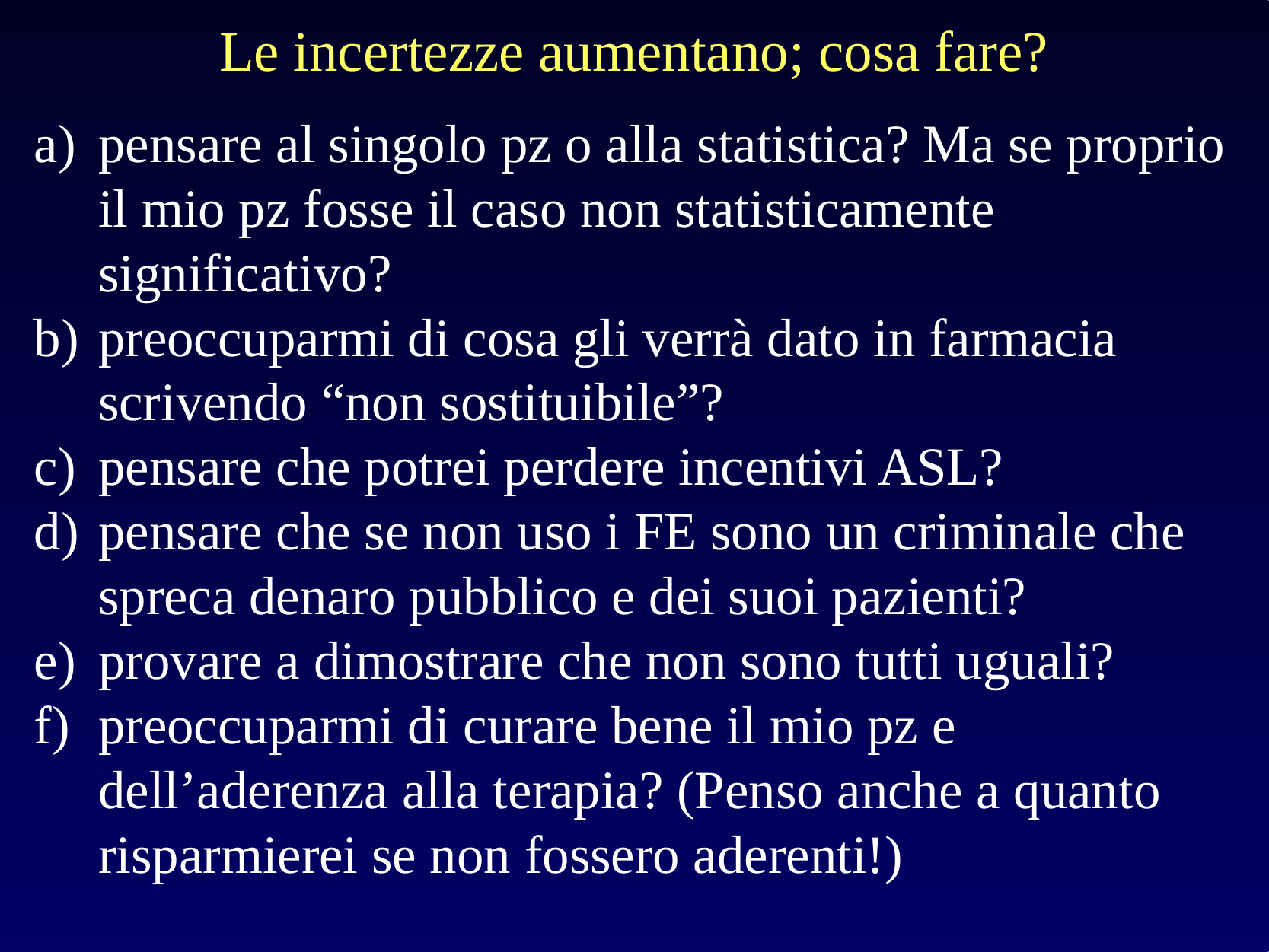

Le incertezze aumentano; cosa fare?
pensare al singolo pz o alla statistica? Ma se proprio il mio pz fosse il caso non statisticamente significativo?
preoccuparmi di cosa gli verrà dato in farmacia scrivendo “non sostituibile”?
pensare che potrei perdere incentivi ASL?
pensare che se non uso i FE sono un criminale che spreca denaro pubblico e dei suoi pazienti?
provare a dimostrare che non sono tutti uguali?
preoccuparmi di curare bene il mio pz e dell’aderenza alla terapia? (Penso anche a quanto risparmierei se non fossero aderenti!)